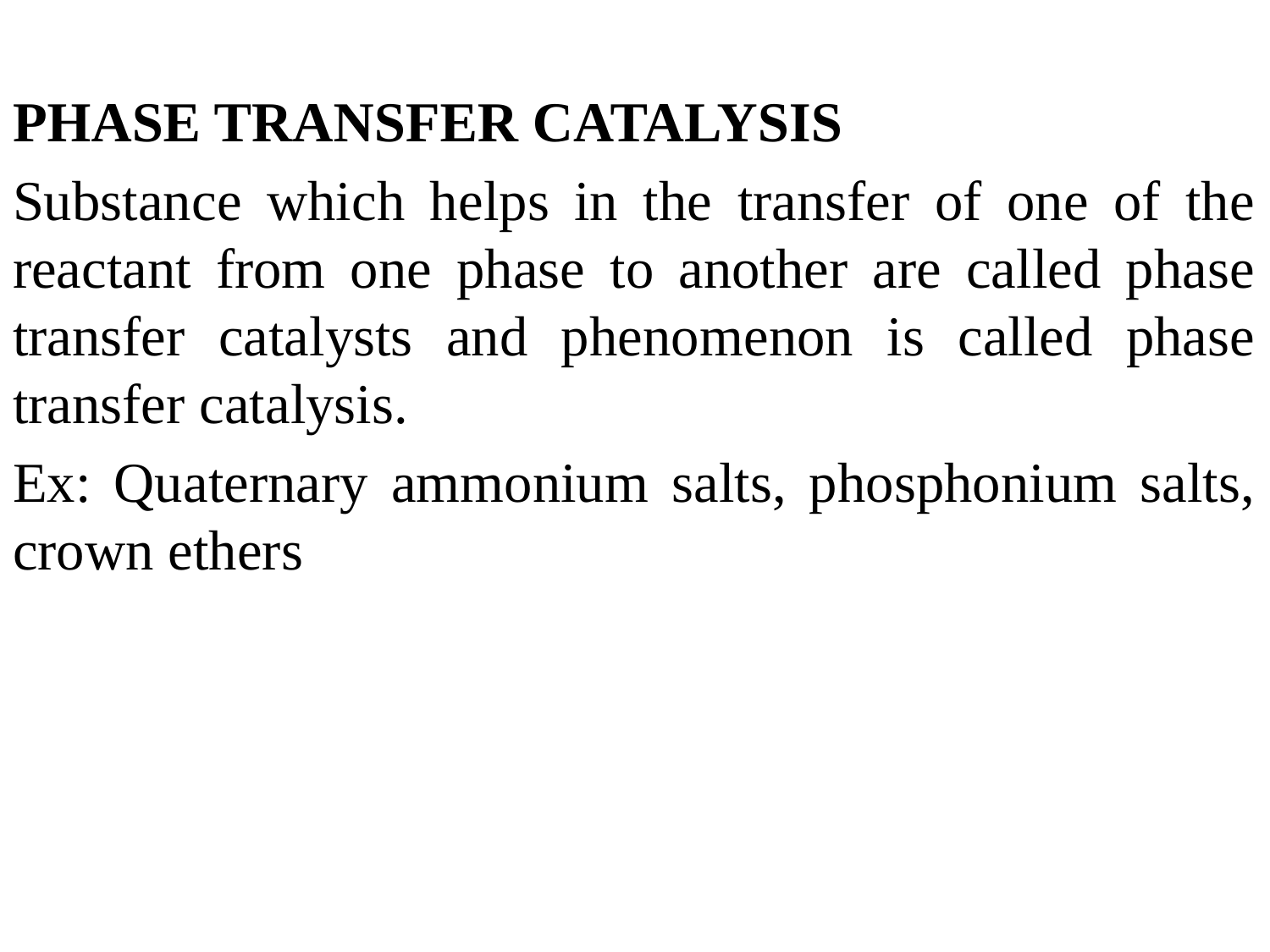

PHASE TRANSFER CATALYSIS
Substance which helps in the transfer of one of the reactant from one phase to another are called phase transfer catalysts and phenomenon is called phase transfer catalysis.
Ex: Quaternary ammonium salts, phosphonium salts, crown ethers